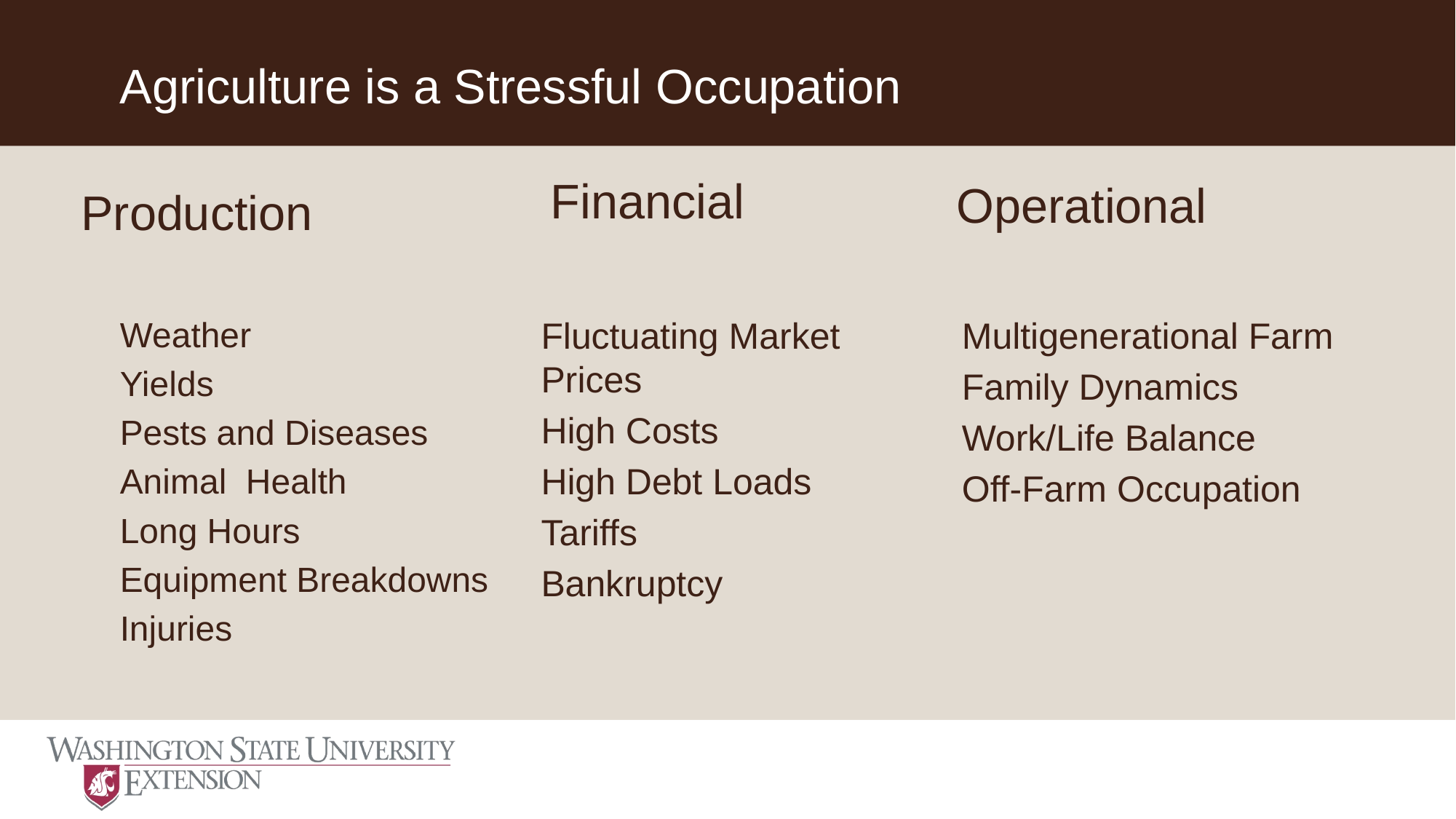

# Agriculture is a Stressful Occupation
Financial
Operational
Production
Weather
Yields
Pests and Diseases
Animal  Health
Long Hours
Equipment Breakdowns
Injuries
Fluctuating Market Prices
High Costs
High Debt Loads
Tariffs
Bankruptcy
Multigenerational Farm
Family Dynamics
Work/Life Balance
Off-Farm Occupation